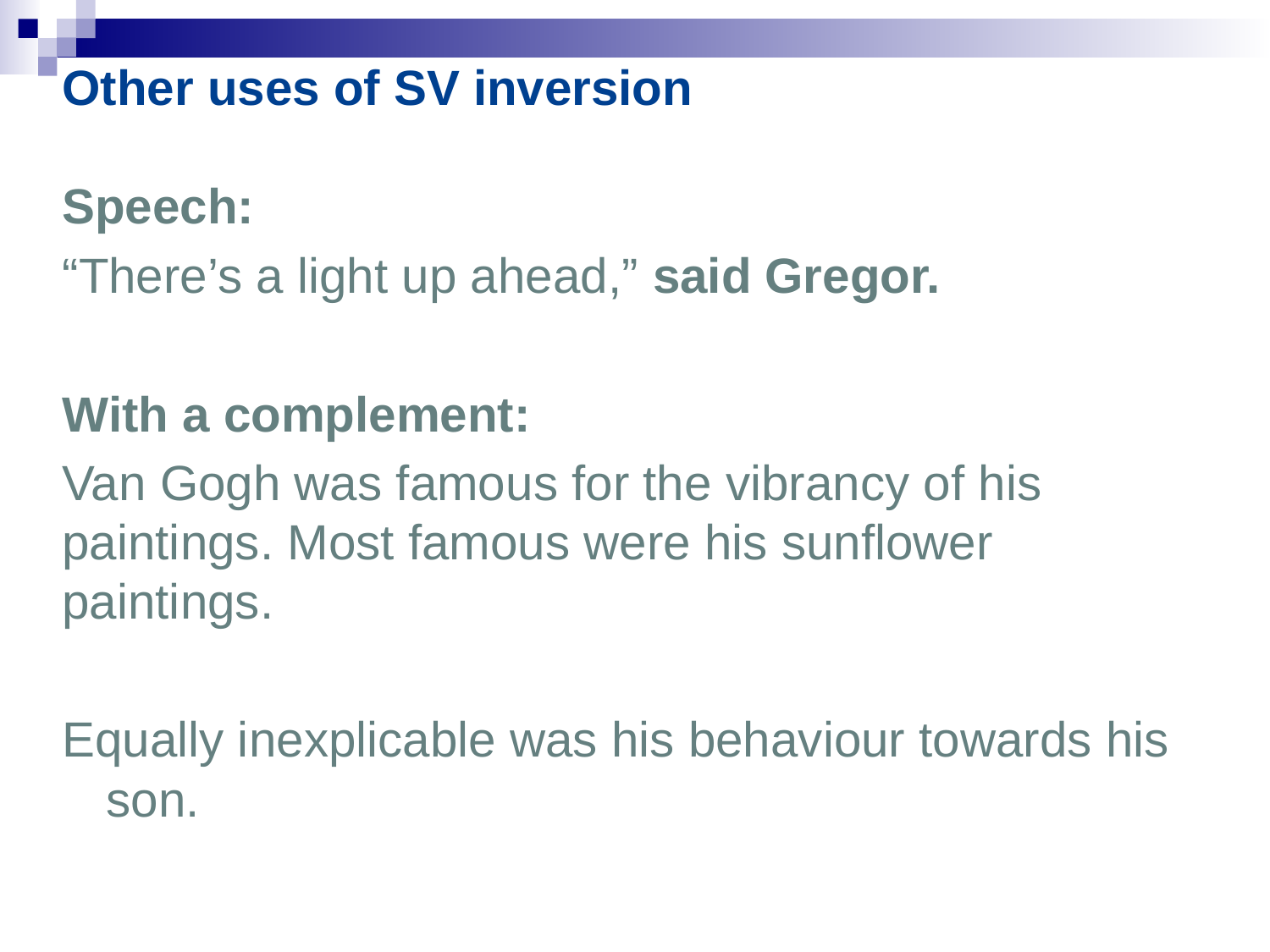

Other uses of SV inversion
Speech:
“There’s a light up ahead,” said Gregor.

With a complement:
Van Gogh was famous for the vibrancy of his paintings. Most famous were his sunflower paintings.

Equally inexplicable was his behaviour towards his son.